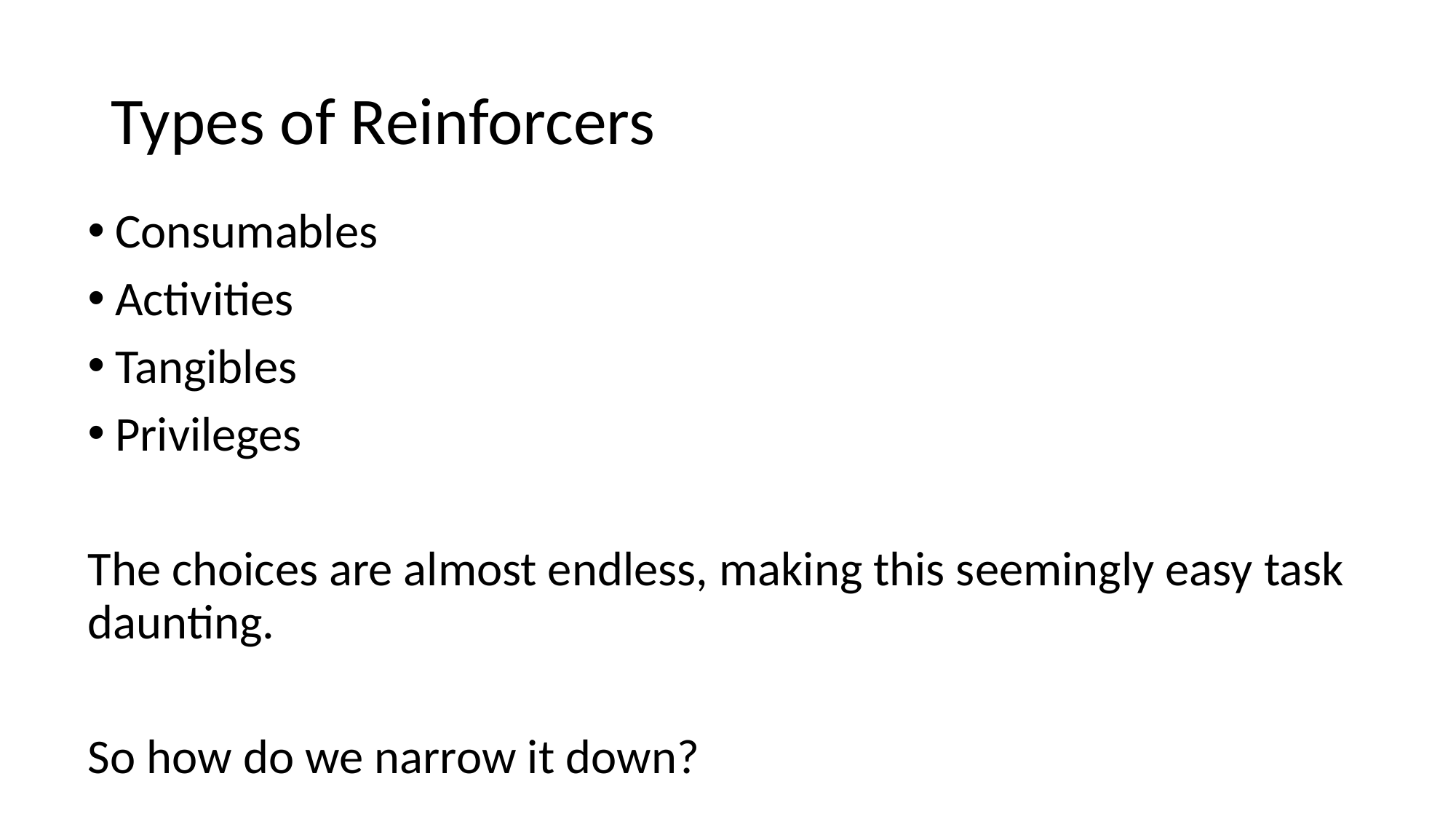

# Types of Reinforcers
Consumables
Activities
Tangibles
Privileges

The choices are almost endless, making this seemingly easy task daunting.

So how do we narrow it down?